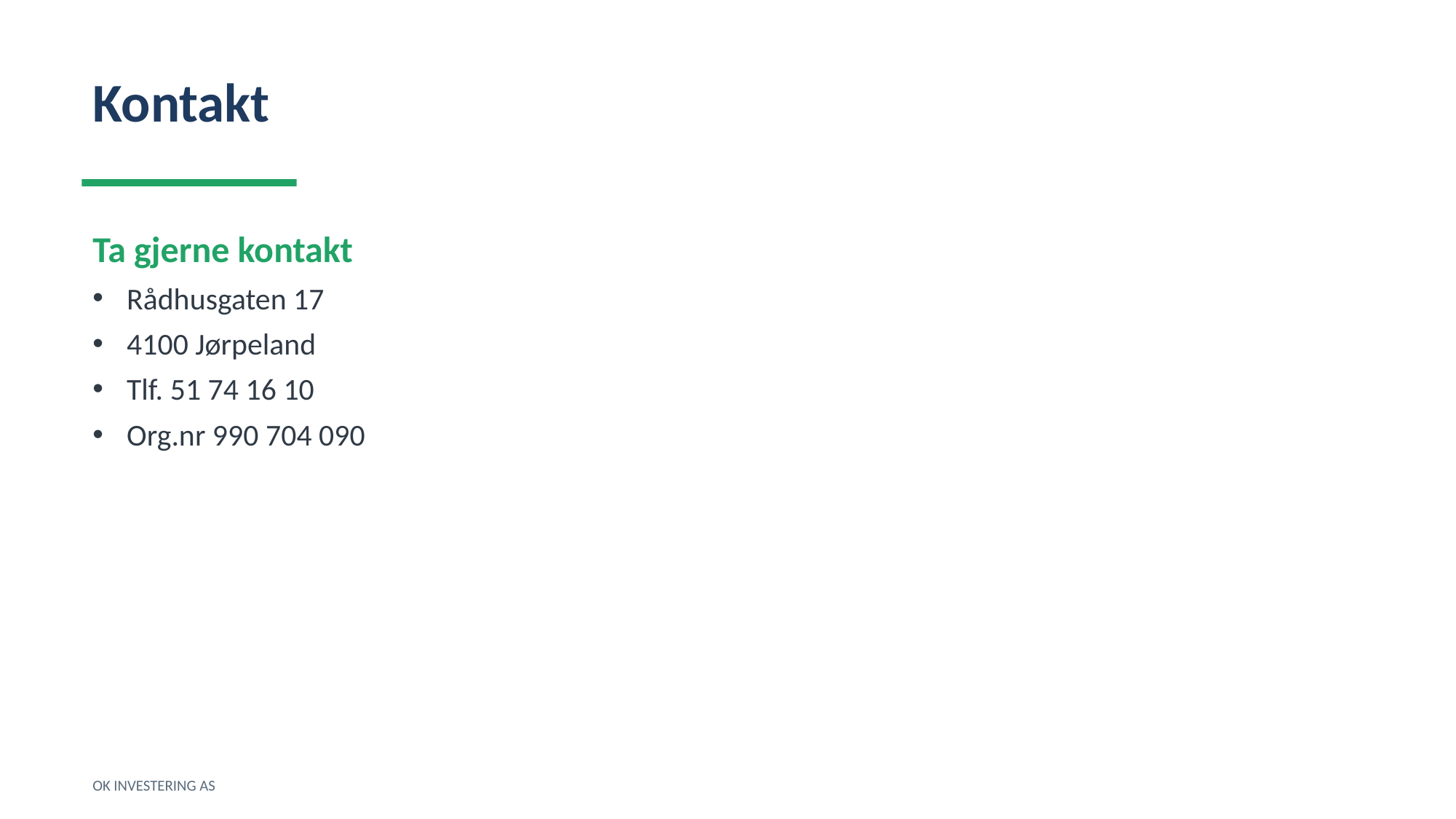

Kontakt

Ta gjerne kontakt
Rådhusgaten 17
4100 Jørpeland
Tlf. 51 74 16 10
Org.nr 990 704 090
OK INVESTERING AS